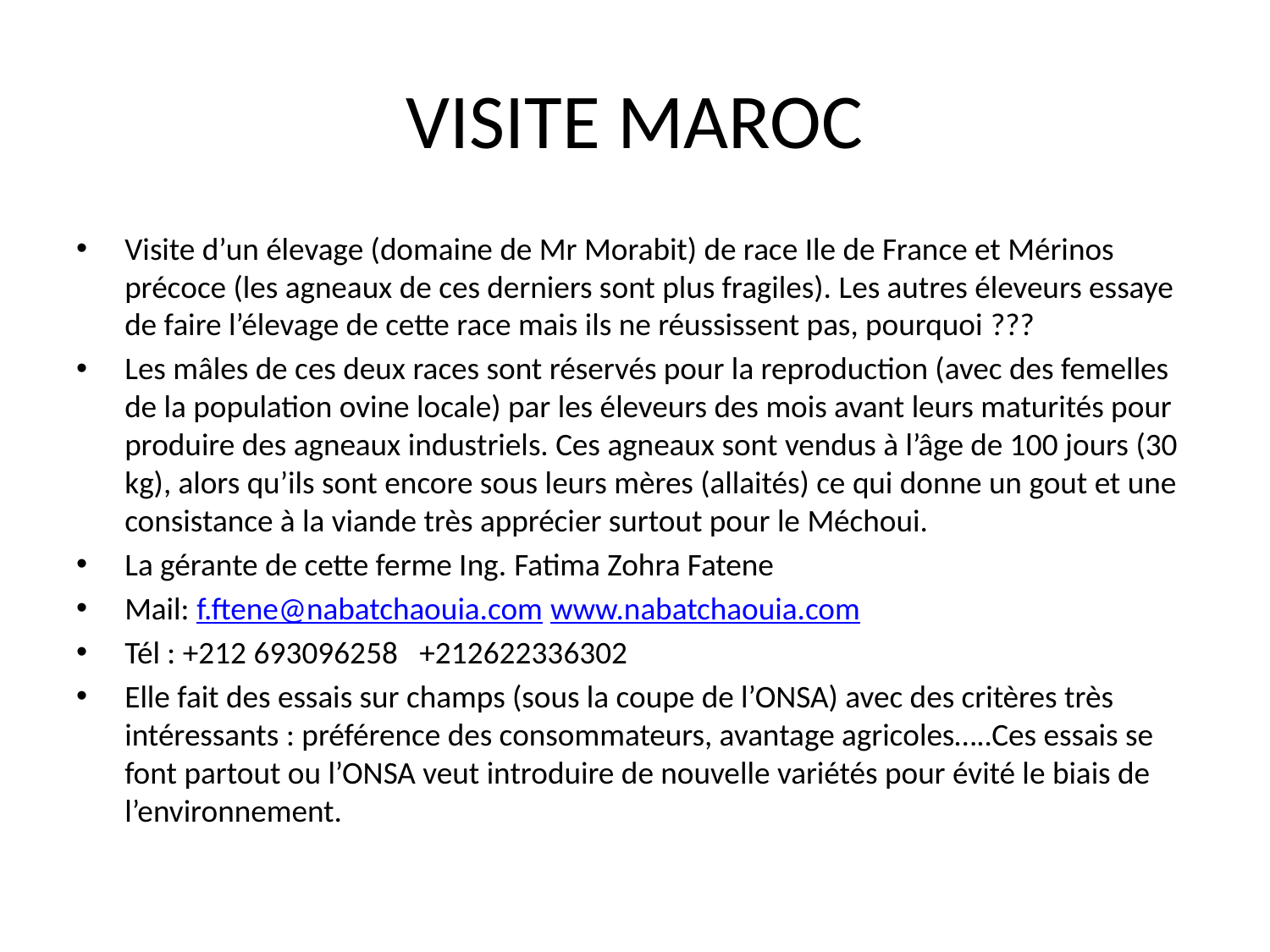

# VISITE MAROC
Visite d’un élevage (domaine de Mr Morabit) de race Ile de France et Mérinos précoce (les agneaux de ces derniers sont plus fragiles). Les autres éleveurs essaye de faire l’élevage de cette race mais ils ne réussissent pas, pourquoi ???
Les mâles de ces deux races sont réservés pour la reproduction (avec des femelles de la population ovine locale) par les éleveurs des mois avant leurs maturités pour produire des agneaux industriels. Ces agneaux sont vendus à l’âge de 100 jours (30 kg), alors qu’ils sont encore sous leurs mères (allaités) ce qui donne un gout et une consistance à la viande très apprécier surtout pour le Méchoui.
La gérante de cette ferme Ing. Fatima Zohra Fatene
Mail: f.ftene@nabatchaouia.com www.nabatchaouia.com
Tél : +212 693096258   +212622336302
Elle fait des essais sur champs (sous la coupe de l’ONSA) avec des critères très intéressants : préférence des consommateurs, avantage agricoles…..Ces essais se font partout ou l’ONSA veut introduire de nouvelle variétés pour évité le biais de l’environnement.